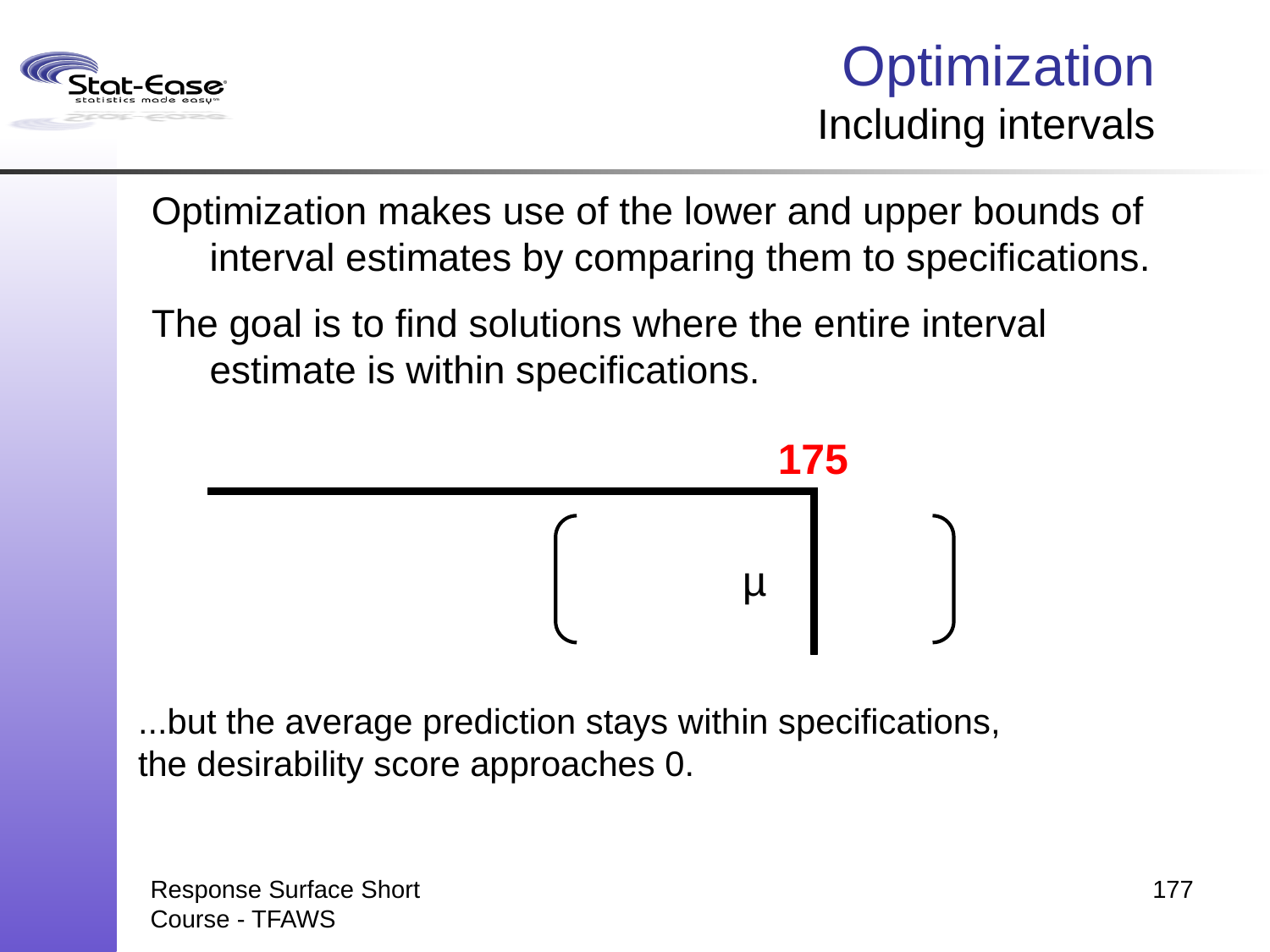

# Optimization Including intervals
Optimization makes use of the lower and upper bounds of interval estimates by comparing them to specifications.
The goal is to find solutions where the entire interval estimate is within specifications.
175

µ
...but the average prediction stays within specifications,
the desirability score approaches 0.
Response Surface Short Course - TFAWS
177